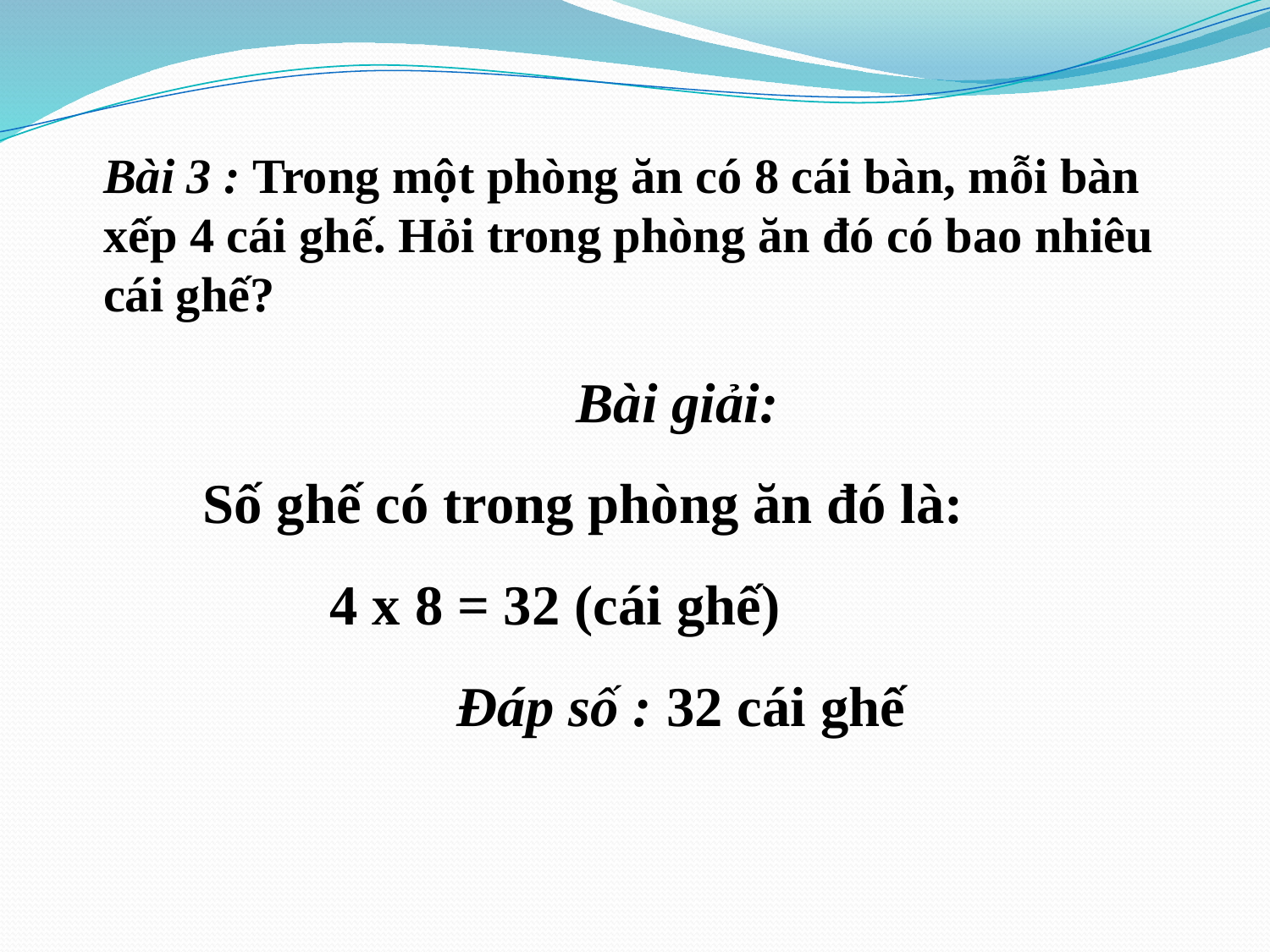

Bài 3 : Trong một phòng ăn có 8 cái bàn, mỗi bàn xếp 4 cái ghế. Hỏi trong phòng ăn đó có bao nhiêu cái ghế?
Bài giải:
Số ghế có trong phòng ăn đó là:
	4 x 8 = 32 (cái ghế)
		Đáp số : 32 cái ghế